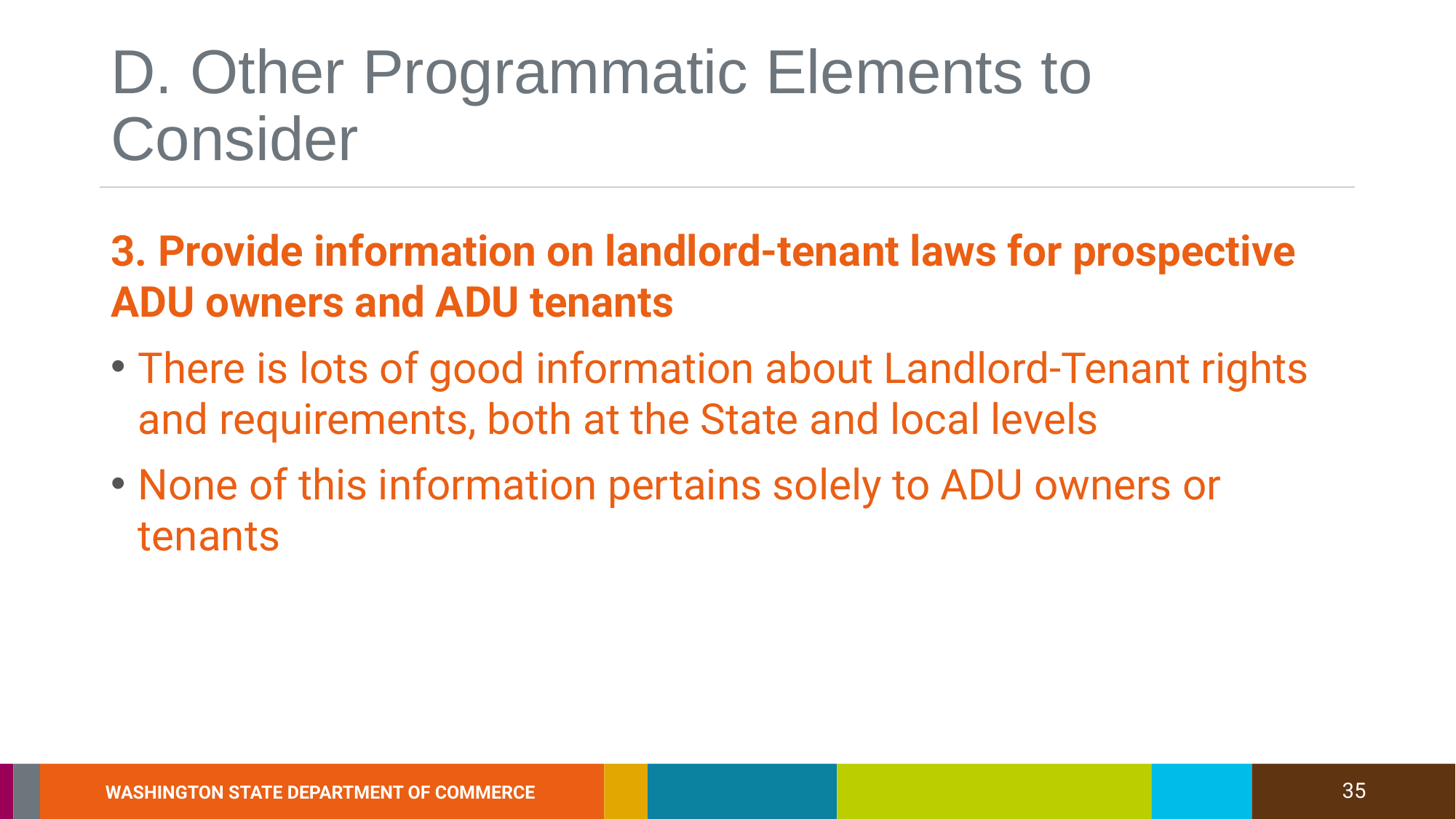

# D. Other Programmatic Elements to Consider
3. Provide information on landlord-tenant laws for prospective ADU owners and ADU tenants
There is lots of good information about Landlord-Tenant rights and requirements, both at the State and local levels
None of this information pertains solely to ADU owners or tenants